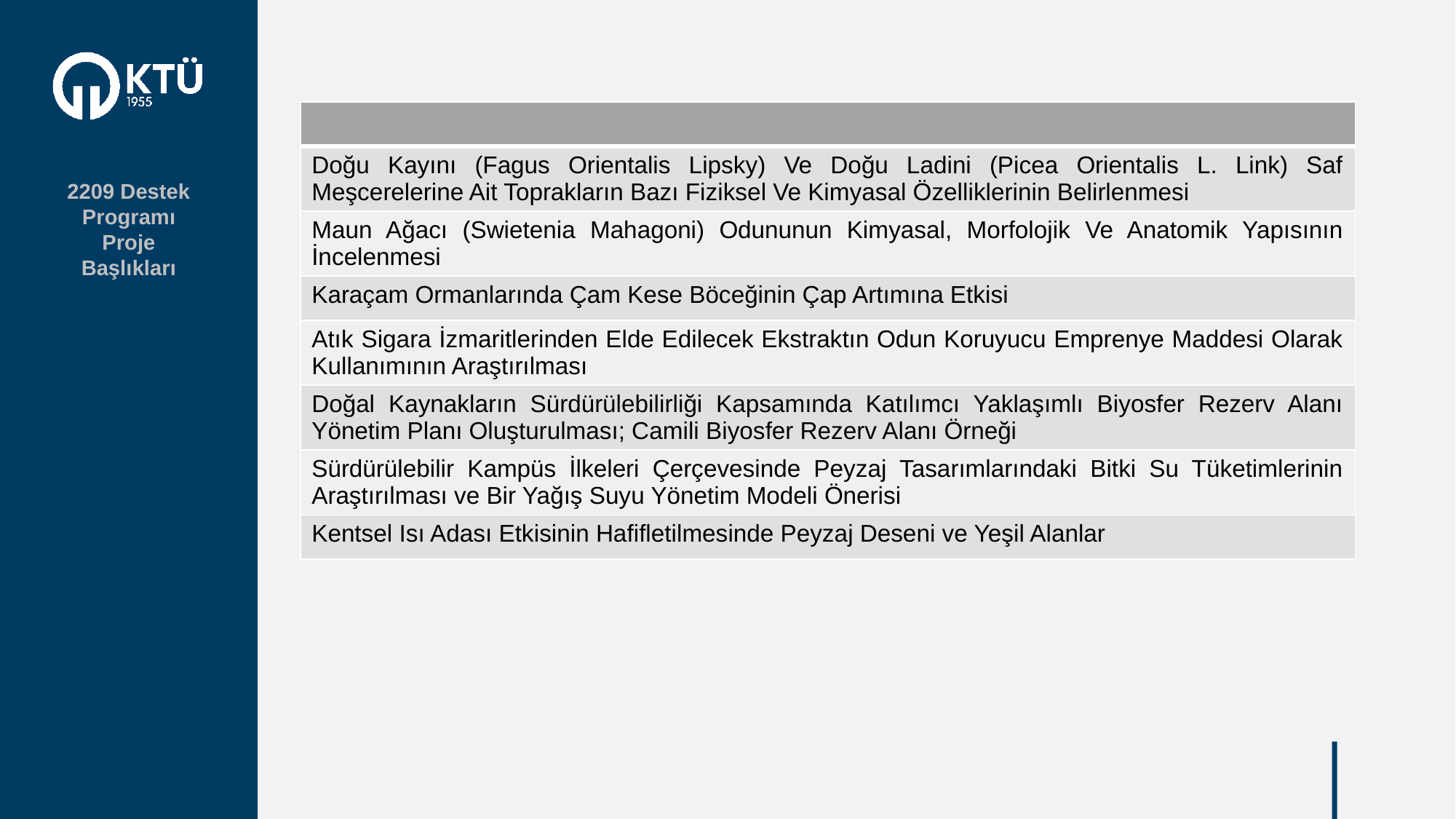

|  |
| --- |
| Doğu Kayını (Fagus Orientalis Lipsky) Ve Doğu Ladini (Picea Orientalis L. Link) Saf Meşcerelerine Ait Toprakların Bazı Fiziksel Ve Kimyasal Özelliklerinin Belirlenmesi |
| Maun Ağacı (Swietenia Mahagoni) Odununun Kimyasal, Morfolojik Ve Anatomik Yapısının İncelenmesi |
| Karaçam Ormanlarında Çam Kese Böceğinin Çap Artımına Etkisi |
| Atık Sigara İzmaritlerinden Elde Edilecek Ekstraktın Odun Koruyucu Emprenye Maddesi Olarak Kullanımının Araştırılması |
| Doğal Kaynakların Sürdürülebilirliği Kapsamında Katılımcı Yaklaşımlı Biyosfer Rezerv Alanı Yönetim Planı Oluşturulması; Camili Biyosfer Rezerv Alanı Örneği |
| Sürdürülebilir Kampüs İlkeleri Çerçevesinde Peyzaj Tasarımlarındaki Bitki Su Tüketimlerinin Araştırılması ve Bir Yağış Suyu Yönetim Modeli Önerisi |
| Kentsel Isı Adası Etkisinin Hafifletilmesinde Peyzaj Deseni ve Yeşil Alanlar |
2209 Destek Programı Proje Başlıkları